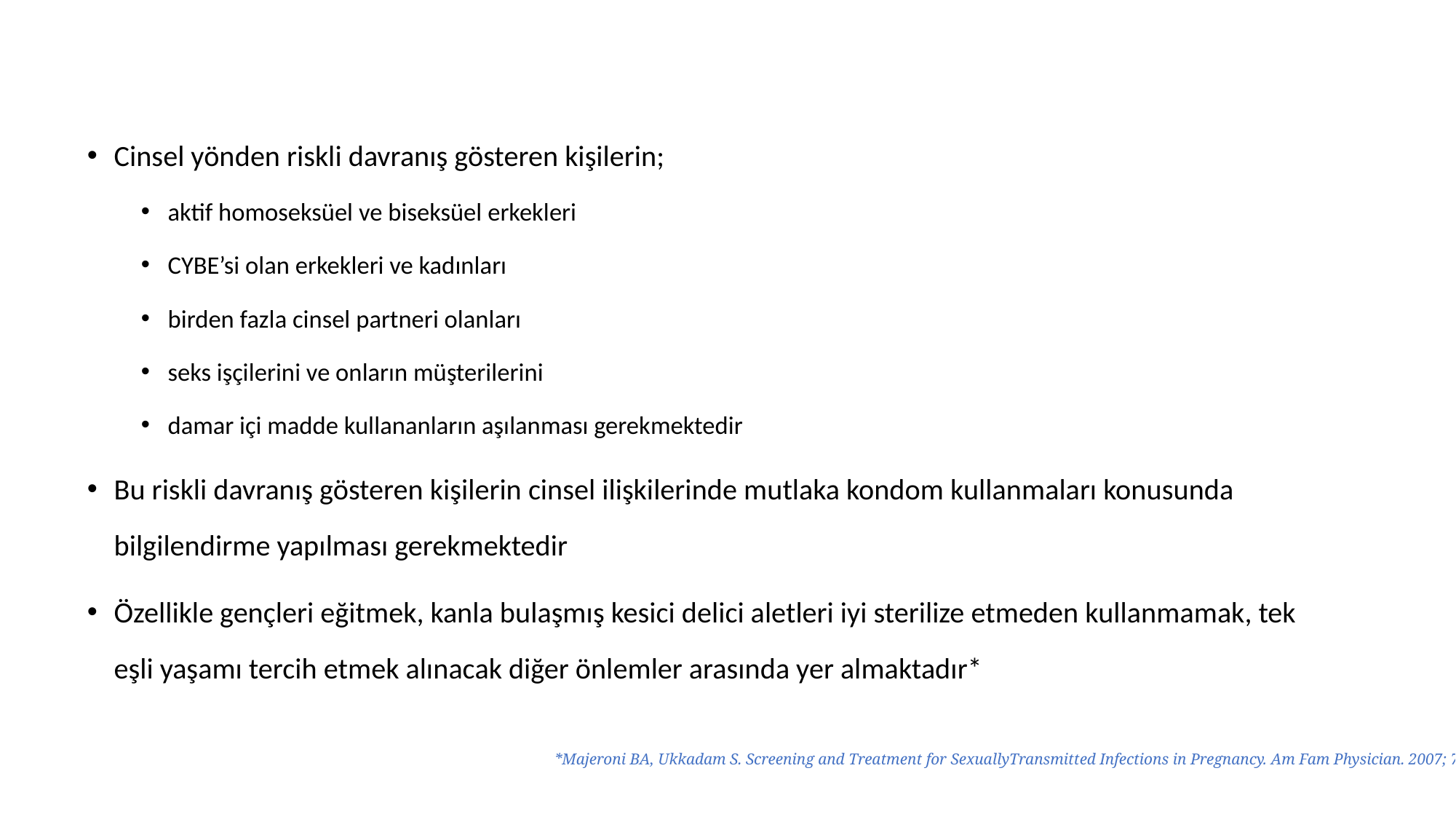

Cinsel yönden riskli davranış gösteren kişilerin;
aktif homoseksüel ve biseksüel erkekleri
CYBE’si olan erkekleri ve kadınları
birden fazla cinsel partneri olanları
seks işçilerini ve onların müşterilerini
damar içi madde kullananların aşılanması gerekmektedir
Bu riskli davranış gösteren kişilerin cinsel ilişkilerinde mutlaka kondom kullanmaları konusunda bilgilendirme yapılması gerekmektedir
Özellikle gençleri eğitmek, kanla bulaşmış kesici delici aletleri iyi sterilize etmeden kullanmamak, tek eşli yaşamı tercih etmek alınacak diğer önlemler arasında yer almaktadır*
*Majeroni BA, Ukkadam S. Screening and Treatment for SexuallyTransmitted Infections in Pregnancy. Am Fam Physician. 2007; 76: 265-70.